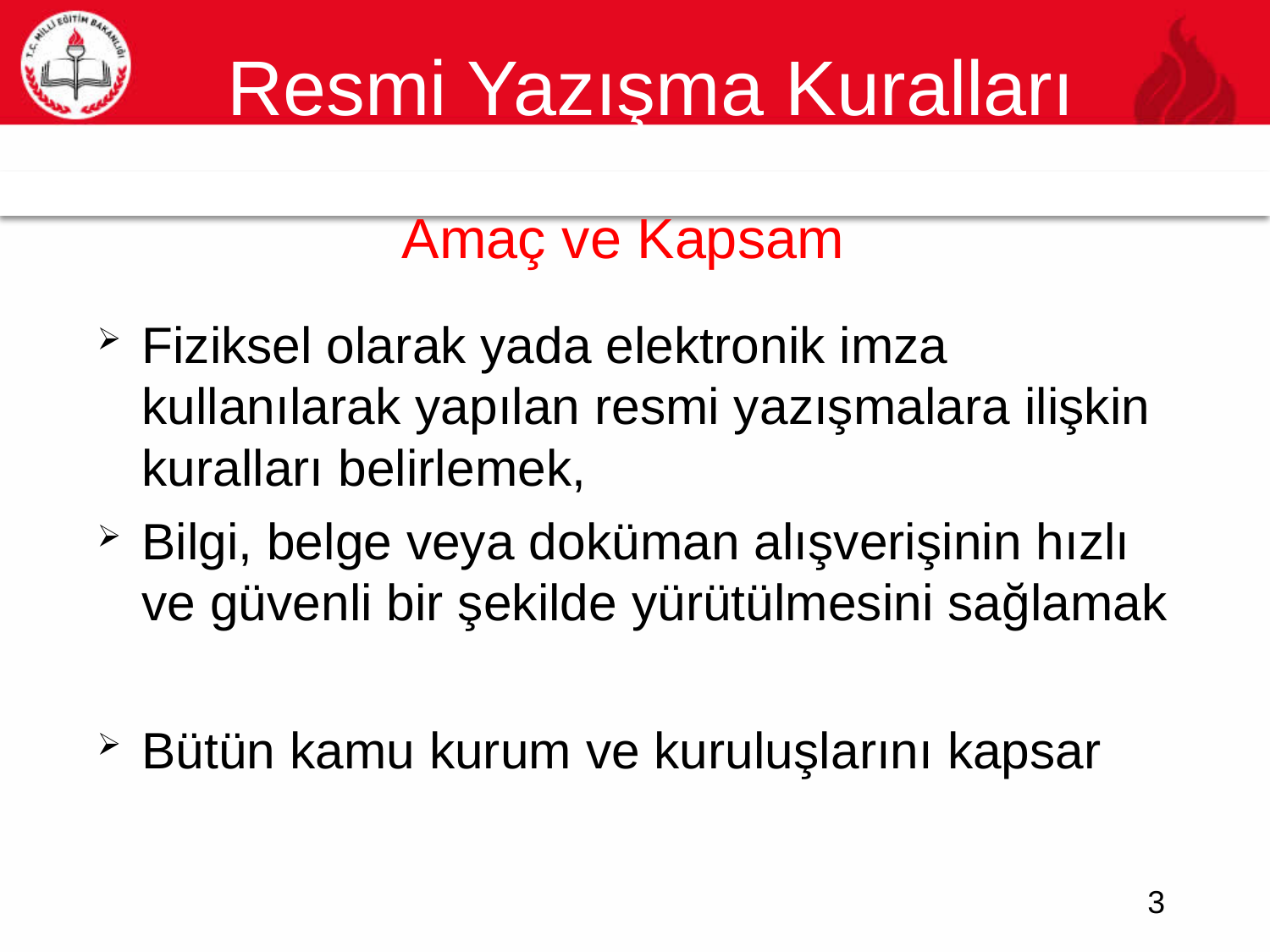

# Resmi Yazışma Kuralları
3
Amaç ve Kapsam
Fiziksel olarak yada elektronik imza kullanılarak yapılan resmi yazışmalara ilişkin kuralları belirlemek,
Bilgi, belge veya doküman alışverişinin hızlı ve güvenli bir şekilde yürütülmesini sağlamak

Bütün kamu kurum ve kuruluşlarını kapsar
3